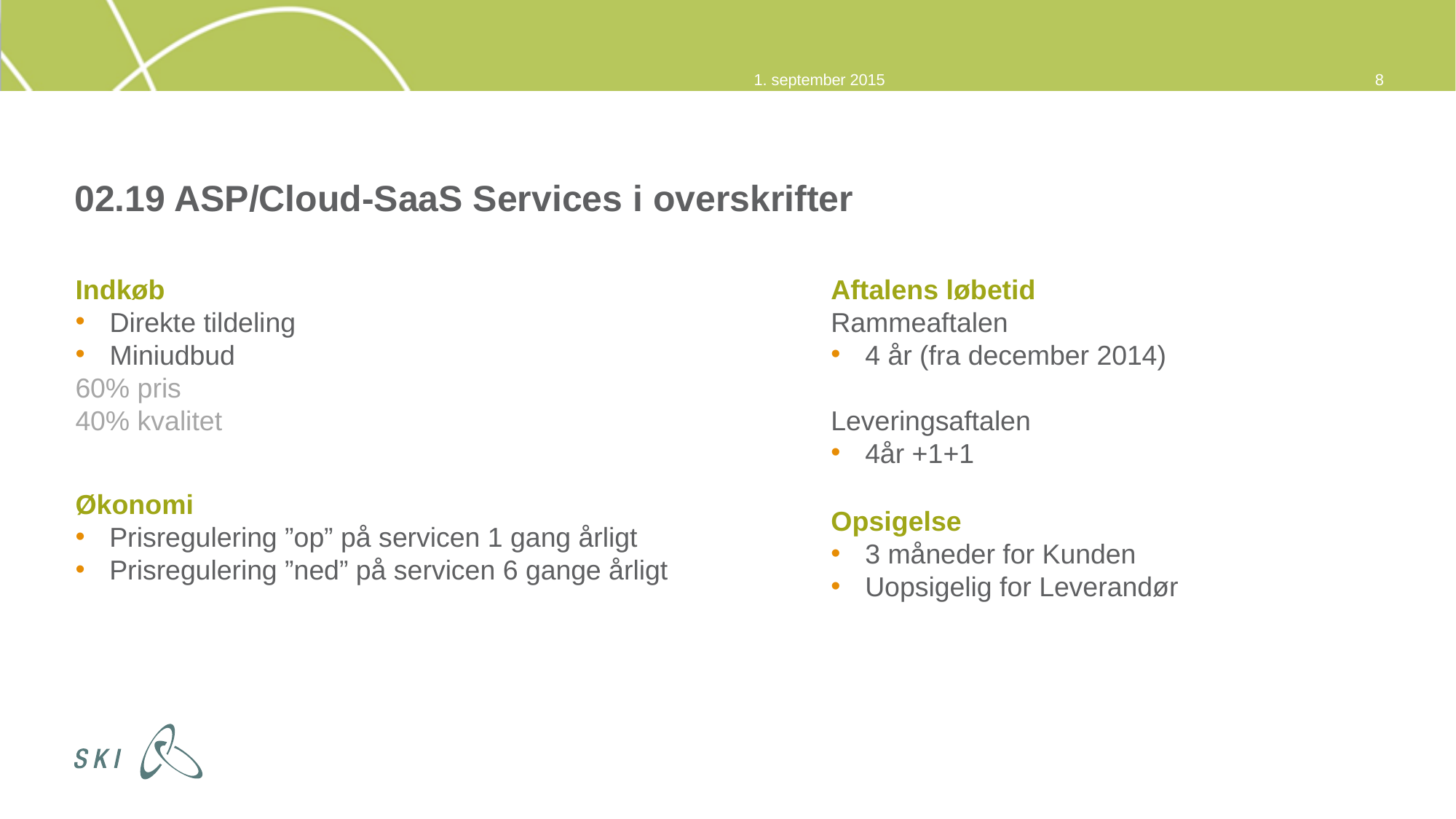

1. september 2015
8
# 02.19 ASP/Cloud-SaaS Services i overskrifter
Aftalens løbetid
Rammeaftalen
4 år (fra december 2014)

Leveringsaftalen
4år +1+1
Indkøb
Direkte tildeling
Miniudbud
60% pris
40% kvalitet

Økonomi
Prisregulering ”op” på servicen 1 gang årligt
Prisregulering ”ned” på servicen 6 gange årligt

Opsigelse
3 måneder for Kunden
Uopsigelig for Leverandør